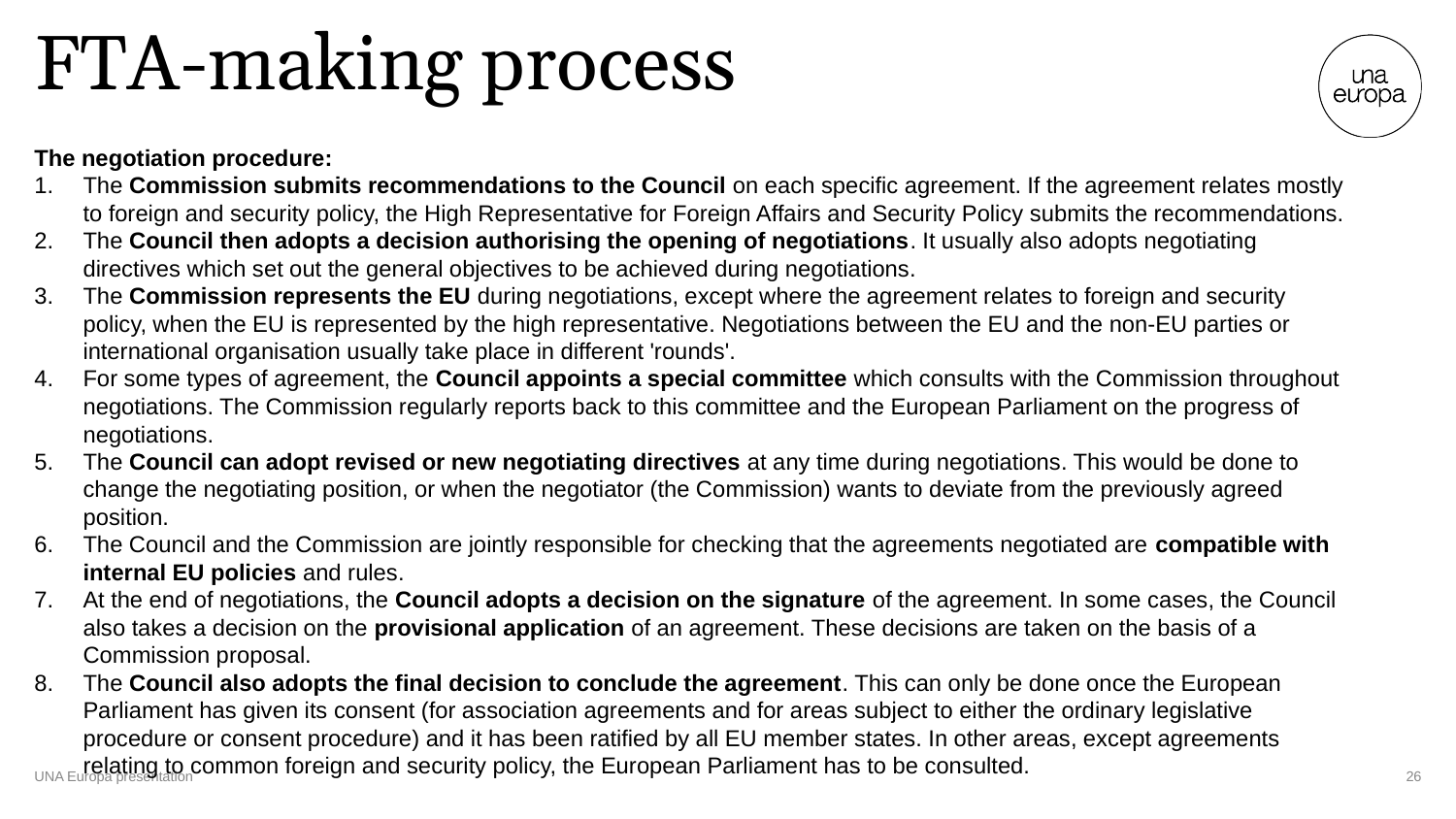

# FTA-making process
The negotiation procedure:
The Commission submits recommendations to the Council on each specific agreement. If the agreement relates mostly to foreign and security policy, the High Representative for Foreign Affairs and Security Policy submits the recommendations.
The Council then adopts a decision authorising the opening of negotiations. It usually also adopts negotiating directives which set out the general objectives to be achieved during negotiations.
The Commission represents the EU during negotiations, except where the agreement relates to foreign and security policy, when the EU is represented by the high representative. Negotiations between the EU and the non-EU parties or international organisation usually take place in different 'rounds'.
For some types of agreement, the Council appoints a special committee which consults with the Commission throughout negotiations. The Commission regularly reports back to this committee and the European Parliament on the progress of negotiations.
The Council can adopt revised or new negotiating directives at any time during negotiations. This would be done to change the negotiating position, or when the negotiator (the Commission) wants to deviate from the previously agreed position.
The Council and the Commission are jointly responsible for checking that the agreements negotiated are compatible with internal EU policies and rules.
At the end of negotiations, the Council adopts a decision on the signature of the agreement. In some cases, the Council also takes a decision on the provisional application of an agreement. These decisions are taken on the basis of a Commission proposal.
The Council also adopts the final decision to conclude the agreement. This can only be done once the European Parliament has given its consent (for association agreements and for areas subject to either the ordinary legislative procedure or consent procedure) and it has been ratified by all EU member states. In other areas, except agreements relating to common foreign and security policy, the European Parliament has to be consulted.

UNA Europa presentation
26